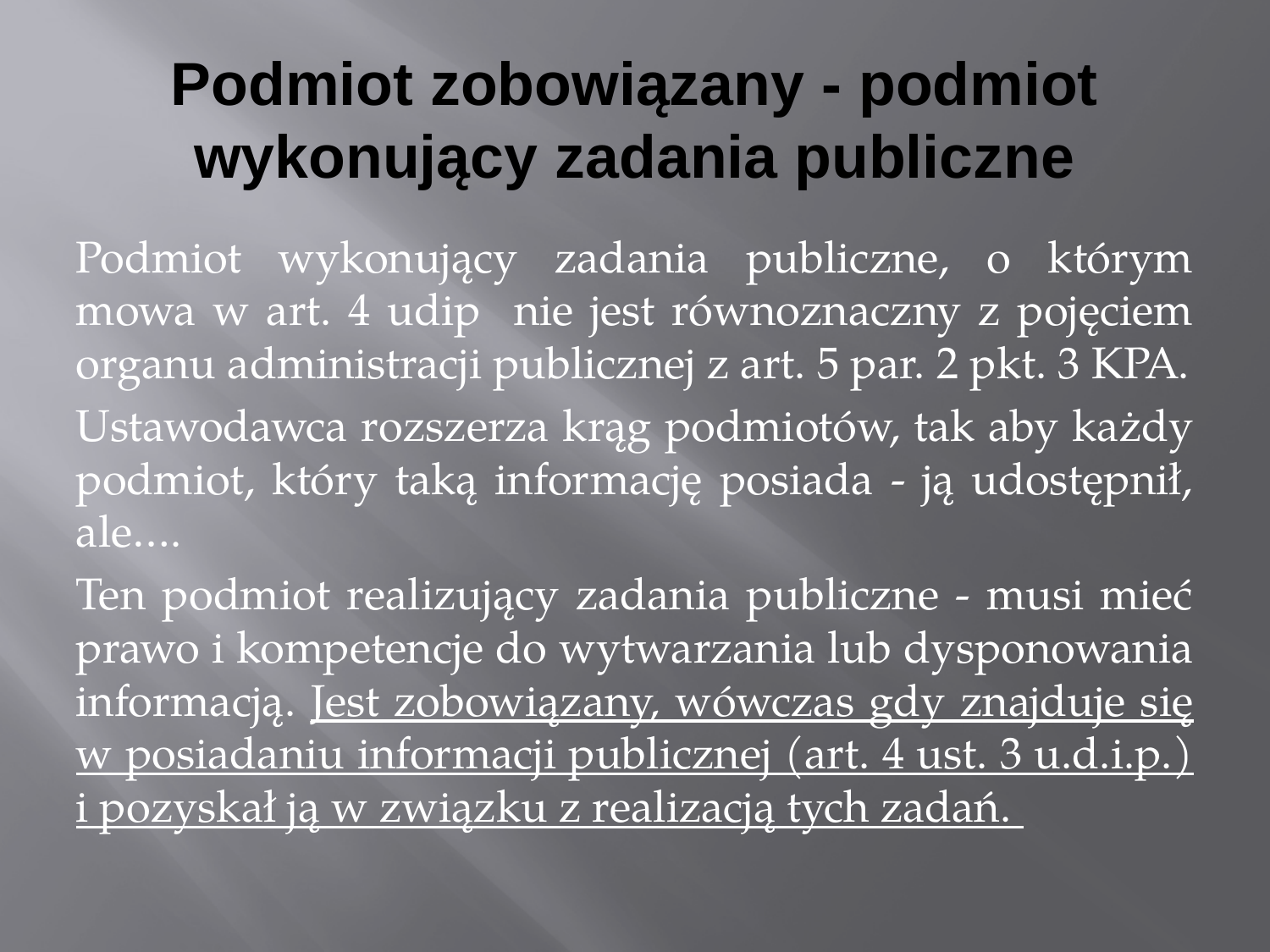

# Podmiot zobowiązany - podmiot wykonujący zadania publiczne
Podmiot wykonujący zadania publiczne, o którym mowa w art. 4 udip  nie jest równoznaczny z pojęciem organu administracji publicznej z art. 5 par. 2 pkt. 3 KPA.
Ustawodawca rozszerza krąg podmiotów, tak aby każdy podmiot, który taką informację posiada - ją udostępnił, ale….
Ten podmiot realizujący zadania publiczne - musi mieć prawo i kompetencje do wytwarzania lub dysponowania informacją. Jest zobowiązany, wówczas gdy znajduje się w posiadaniu informacji publicznej (art. 4 ust. 3 u.d.i.p.) i pozyskał ją w związku z realizacją tych zadań.